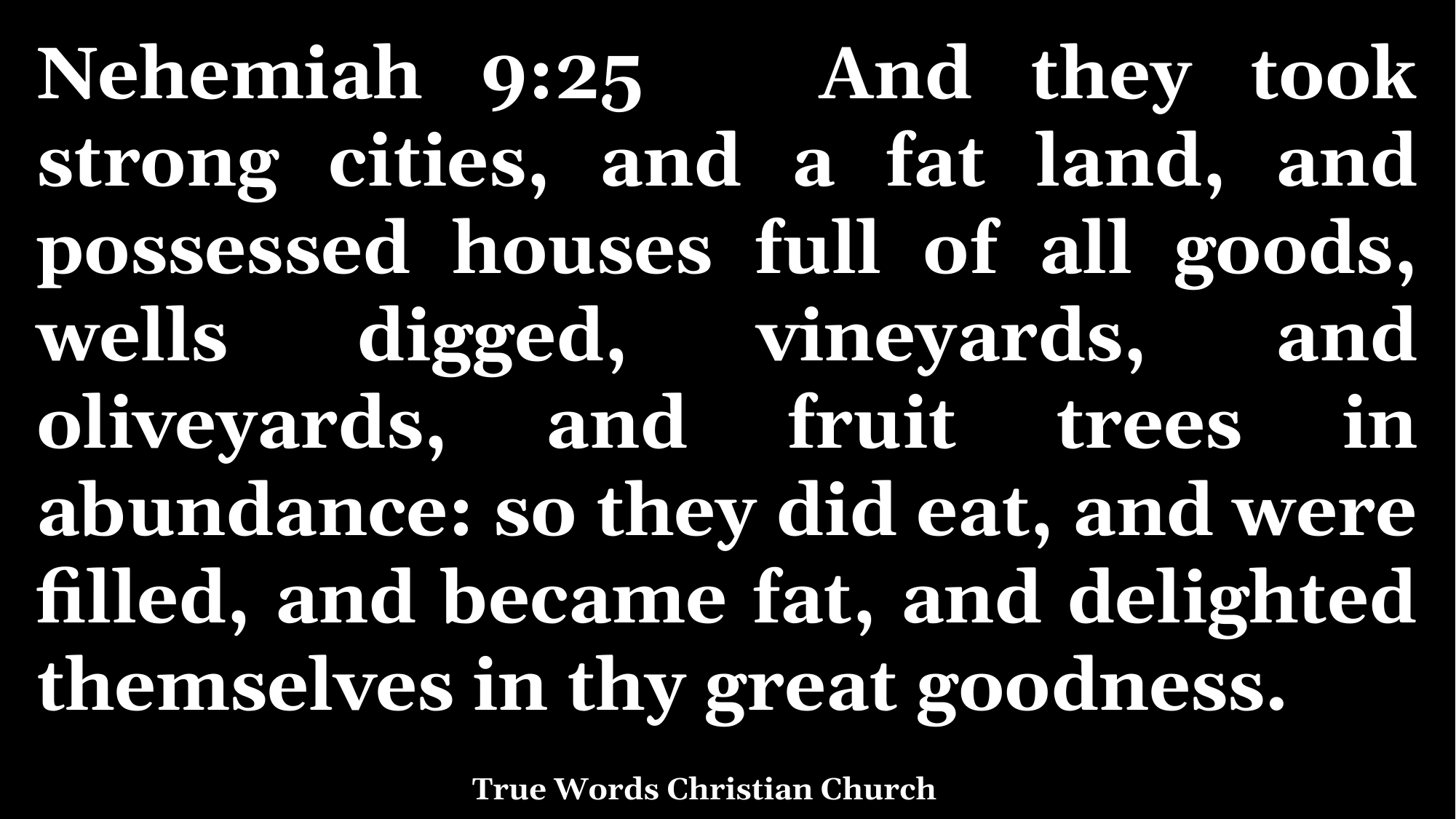

Nehemiah 9:25   And they took strong cities, and a fat land, and possessed houses full of all goods, wells digged, vineyards, and oliveyards, and fruit trees in abundance: so they did eat, and were filled, and became fat, and delighted themselves in thy great goodness.
True Words Christian Church